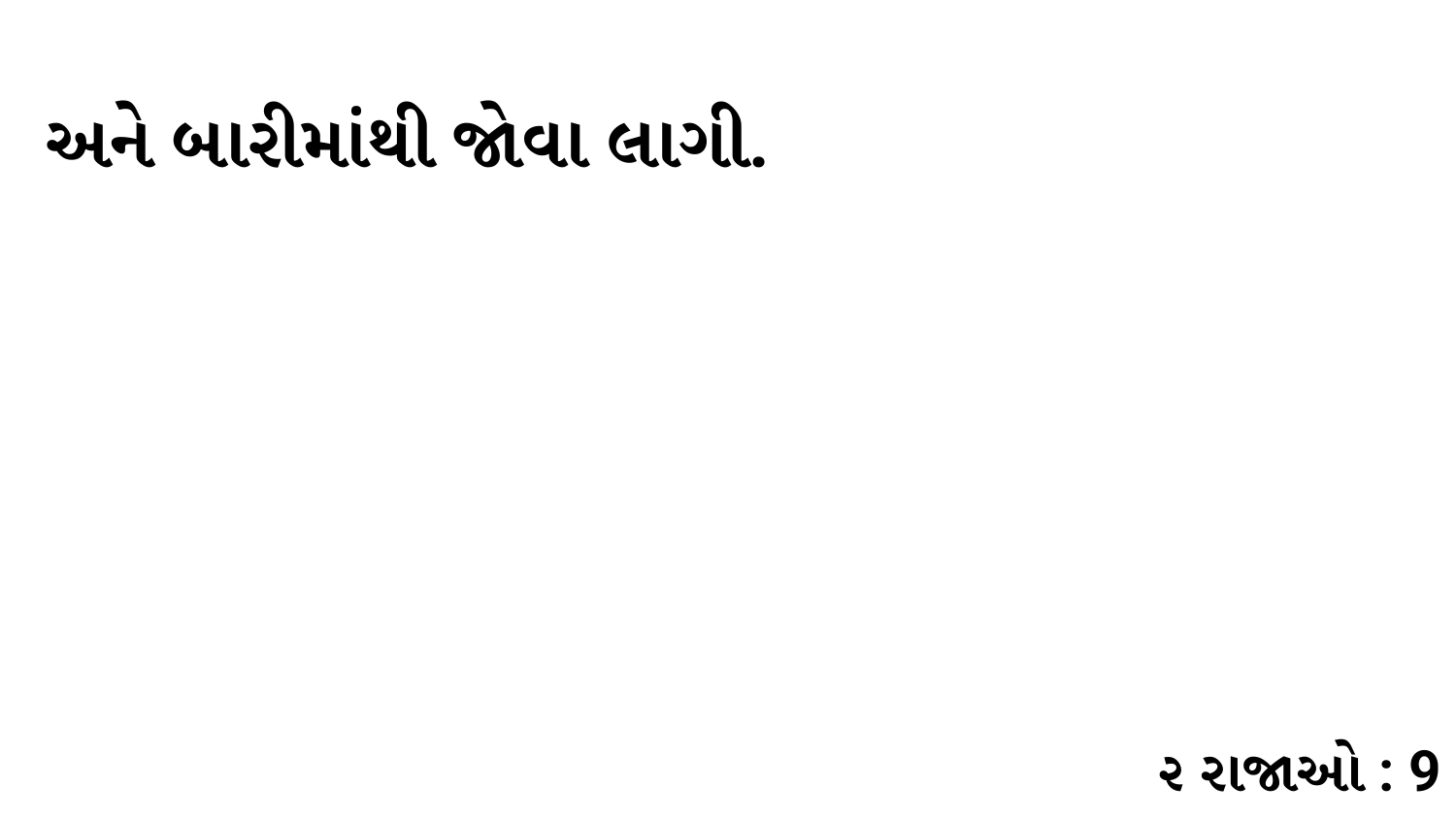

અને બારીમાંથી જોવા લાગી.
૨ રાજાઓ : 9